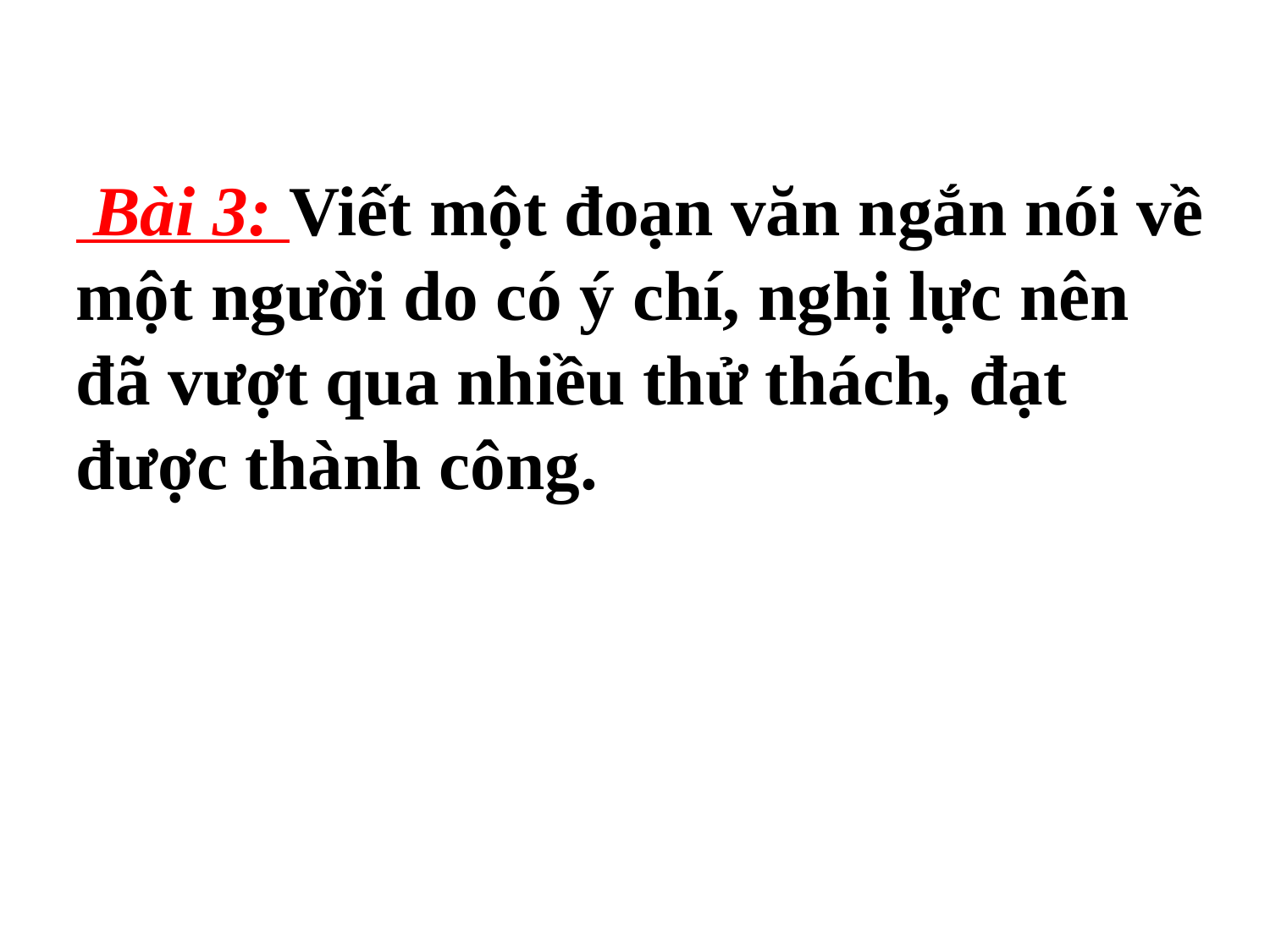

Bài 3: Viết một đoạn văn ngắn nói về một người do có ý chí, nghị lực nên đã vượt qua nhiều thử thách, đạt được thành công.